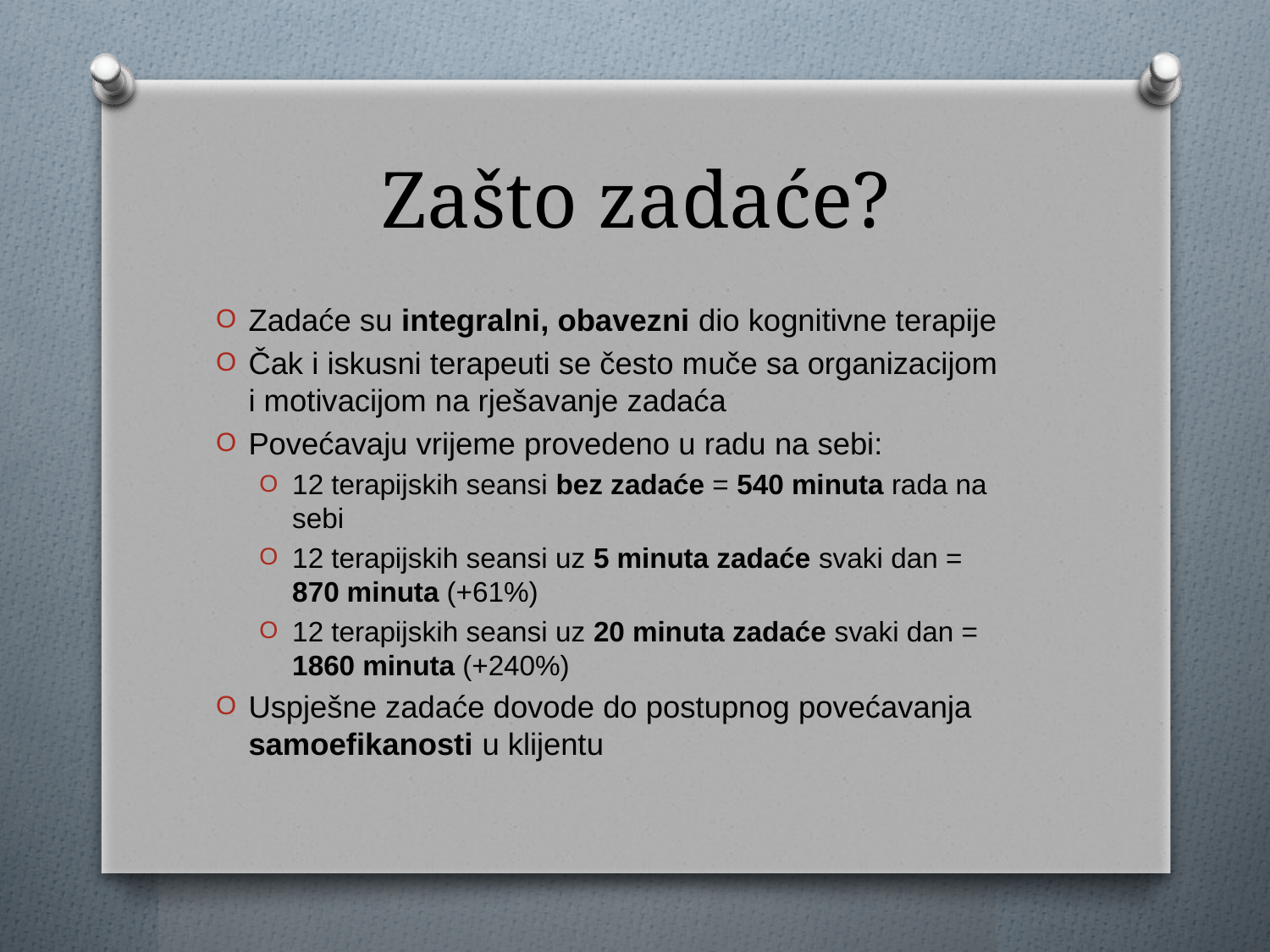

# Zašto zadaće?
Zadaće su integralni, obavezni dio kognitivne terapije
Čak i iskusni terapeuti se često muče sa organizacijom i motivacijom na rješavanje zadaća
Povećavaju vrijeme provedeno u radu na sebi:
12 terapijskih seansi bez zadaće = 540 minuta rada na sebi
12 terapijskih seansi uz 5 minuta zadaće svaki dan = 870 minuta (+61%)
12 terapijskih seansi uz 20 minuta zadaće svaki dan = 1860 minuta (+240%)
Uspješne zadaće dovode do postupnog povećavanja samoefikanosti u klijentu